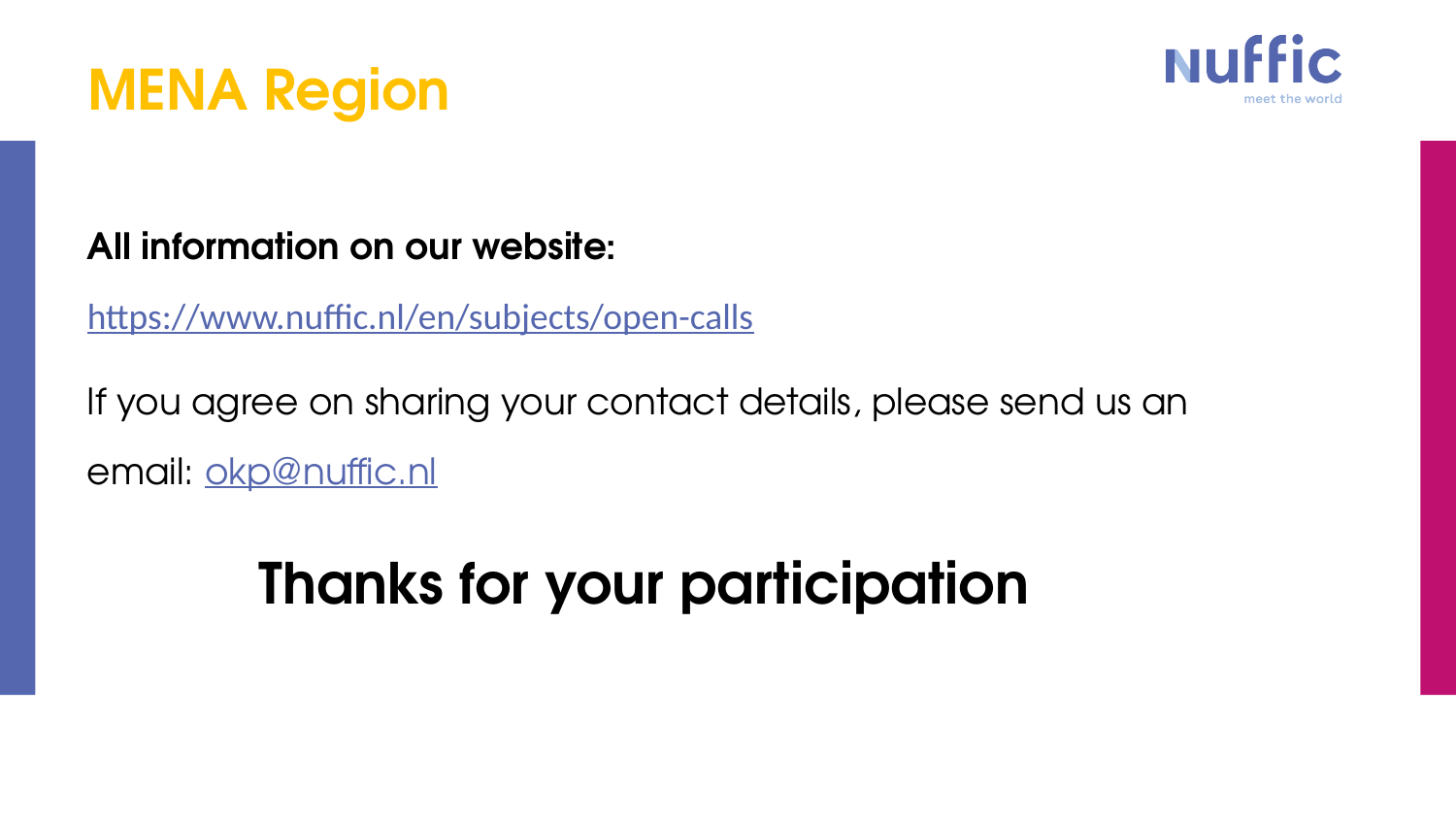

# MENA Region

All information on our website: https://www.nuffic.nl/en/subjects/open-calls
If you agree on sharing your contact details, please send us an email: okp@nuffic.nl
Thanks for your participation